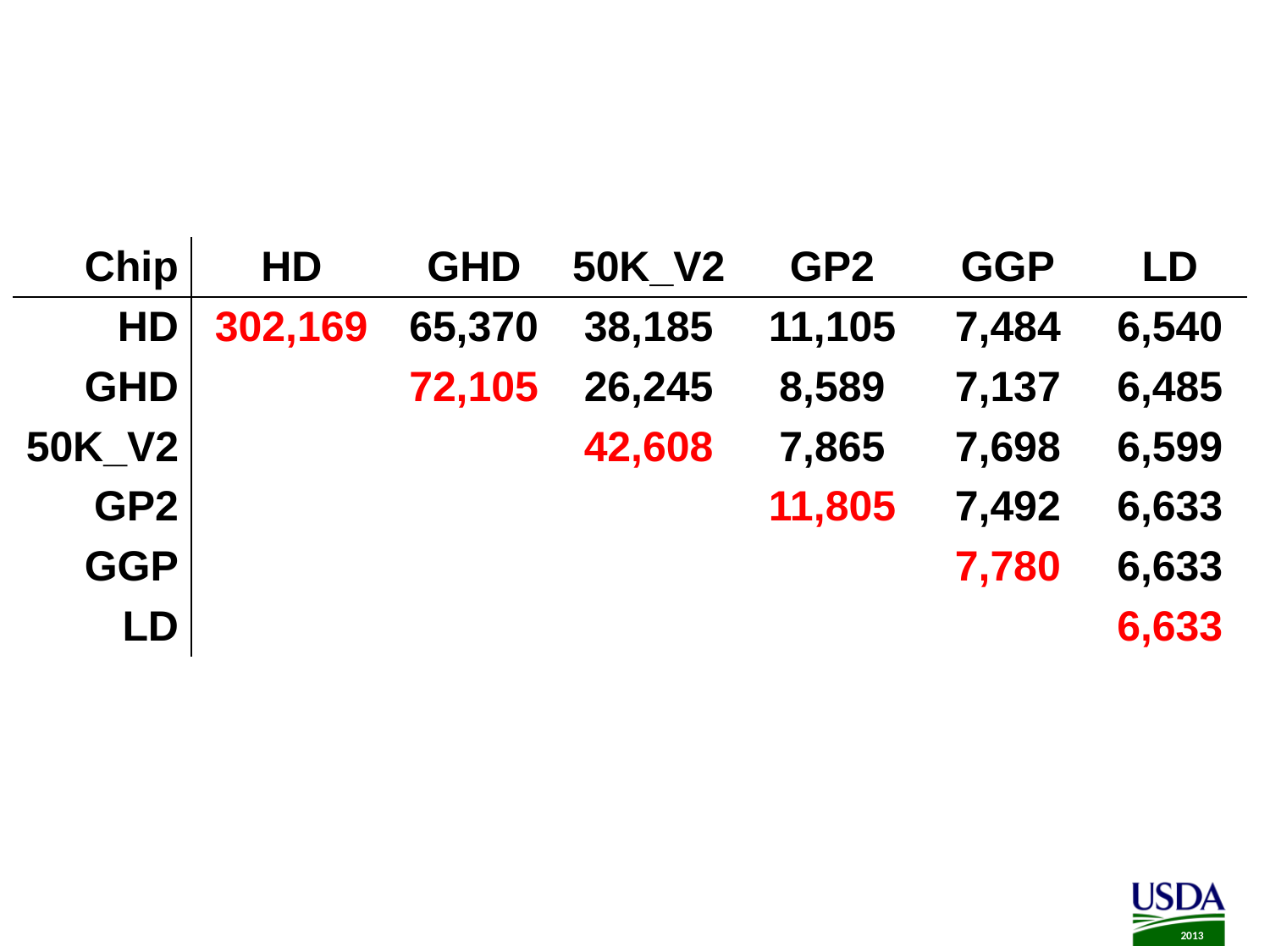

# Common SNP
| Chip | HD | GHD | 50K\_V2 | GP2 | GGP | LD |
| --- | --- | --- | --- | --- | --- | --- |
| HD | 302,169 | 65,370 | 38,185 | 11,105 | 7,484 | 6,540 |
| GHD |  | 72,105 | 26,245 | 8,589 | 7,137 | 6,485 |
| 50K\_V2 |  |  | 42,608 | 7,865 | 7,698 | 6,599 |
| GP2 |  |  |  | 11,805 | 7,492 | 6,633 |
| GGP |  |  |  |  | 7,780 | 6,633 |
| LD |  |  |  |  |  | 6,633 |